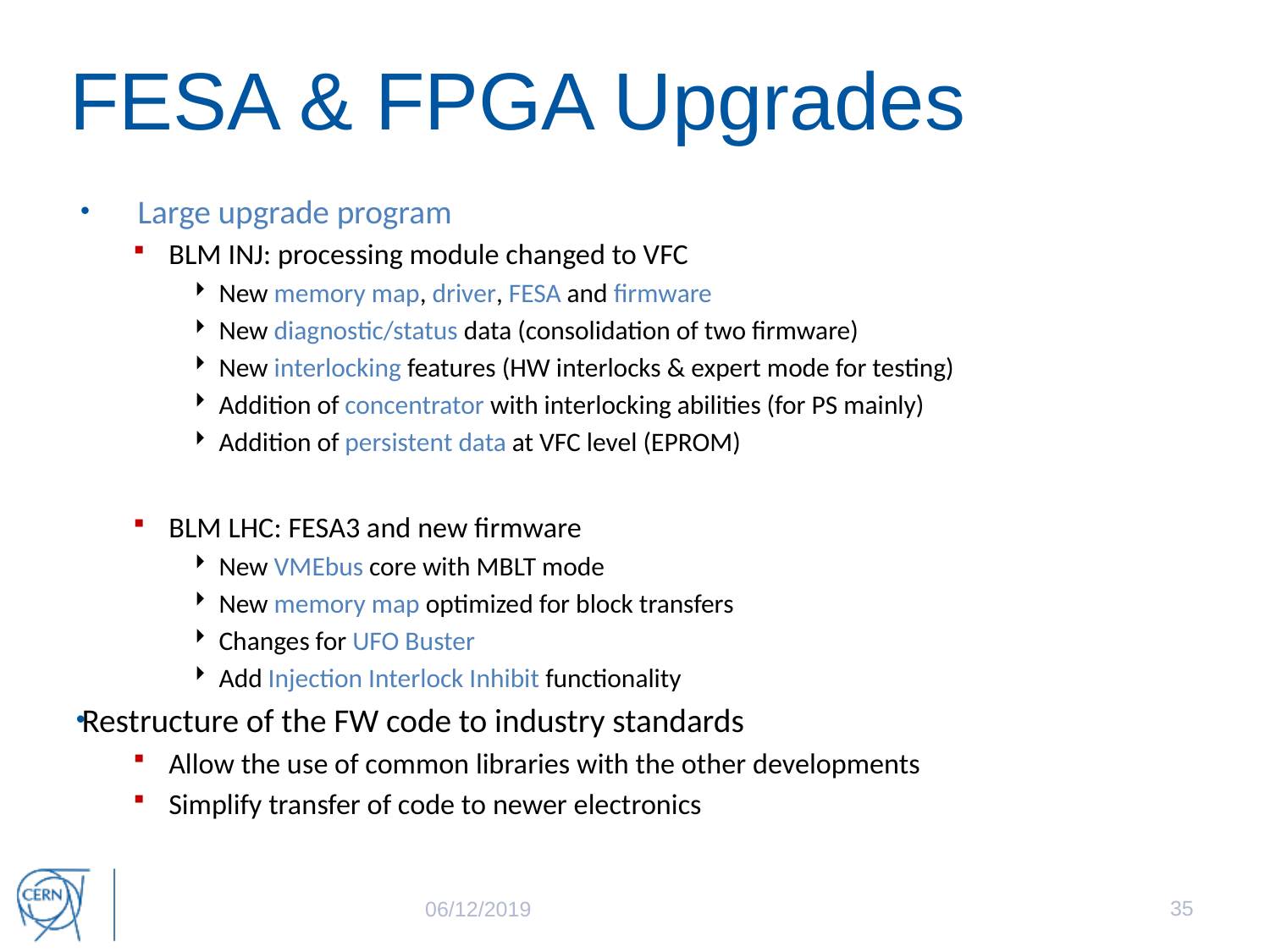

# FESA & FPGA Upgrades
Large upgrade program
BLM INJ: processing module changed to VFC
New memory map, driver, FESA and firmware
New diagnostic/status data (consolidation of two firmware)
New interlocking features (HW interlocks & expert mode for testing)
Addition of concentrator with interlocking abilities (for PS mainly)
Addition of persistent data at VFC level (EPROM)

BLM LHC: FESA3 and new firmware
New VMEbus core with MBLT mode
New memory map optimized for block transfers
Changes for UFO Buster
Add Injection Interlock Inhibit functionality
Restructure of the FW code to industry standards
Allow the use of common libraries with the other developments
Simplify transfer of code to newer electronics

35
06/12/2019